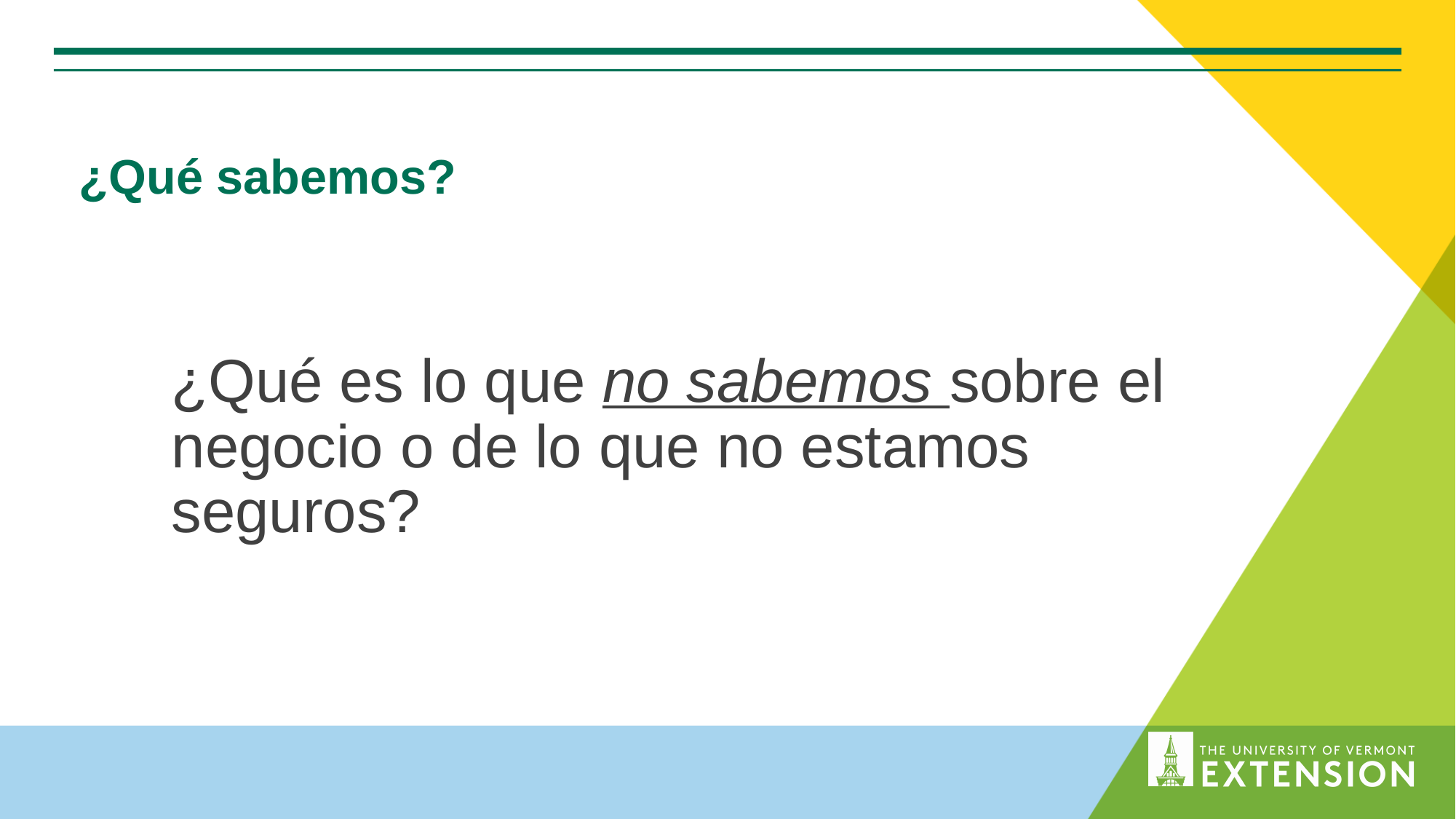

# ¿Qué sabemos?
¿Qué es lo que no sabemos sobre el negocio o de lo que no estamos seguros?